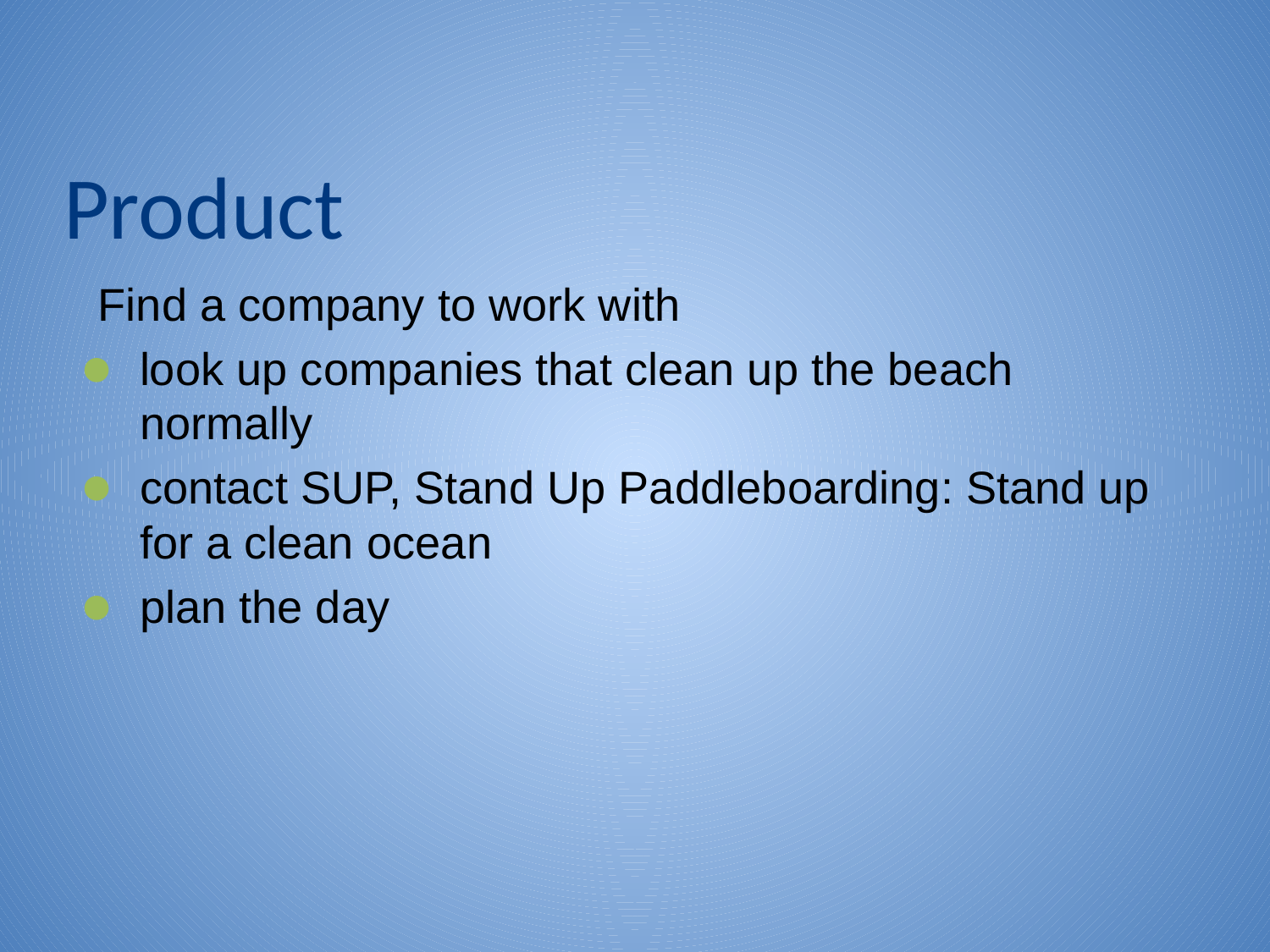

# Product
Find a company to work with
look up companies that clean up the beach normally
contact SUP, Stand Up Paddleboarding: Stand up for a clean ocean
plan the day